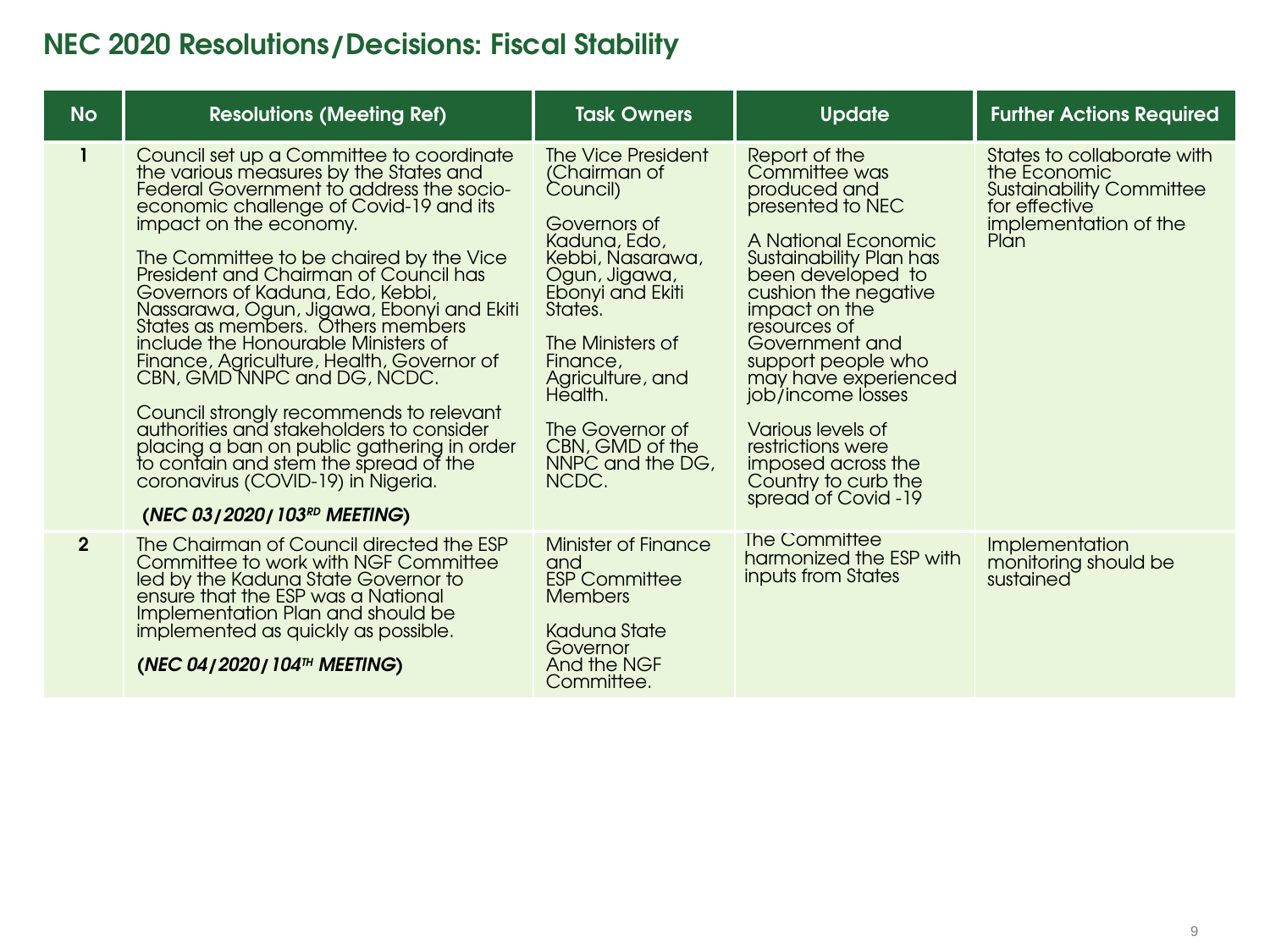

NEC 2020 Resolutions/Decisions: Fiscal Stability
| No | Resolutions (Meeting Ref) | Task Owners | Update | Further Actions Required |
| --- | --- | --- | --- | --- |
| 1 | Council set up a Committee to coordinate the various measures by the States and Federal Government to address the socio-economic challenge of Covid-19 and its impact on the economy. The Committee to be chaired by the Vice President and Chairman of Council has Governors of Kaduna, Edo, Kebbi, Nassarawa, Ogun, Jigawa, Ebonyi and Ekiti States as members. Others members include the Honourable Ministers of Finance, Agriculture, Health, Governor of CBN, GMD NNPC and DG, NCDC. Council strongly recommends to relevant authorities and stakeholders to consider placing a ban on public gathering in order to contain and stem the spread of the coronavirus (COVID-19) in Nigeria. (NEC 03/2020/103RD MEETING) | The Vice President (Chairman of Council) Governors of Kaduna, Edo, Kebbi, Nasarawa, Ogun, Jigawa, Ebonyi and Ekiti States. The Ministers of Finance, Agriculture, and Health. The Governor of CBN, GMD of the NNPC and the DG, NCDC. | Report of the Committee was produced and presented to NEC   A National Economic Sustainability Plan has been developed to cushion the negative impact on the resources of Government and support people who may have experienced job/income losses   Various levels of restrictions were imposed across the Country to curb the spread of Covid -19 | States to collaborate with the Economic Sustainability Committee for effective implementation of the Plan |
| 2 | The Chairman of Council directed the ESP Committee to work with NGF Committee led by the Kaduna State Governor to ensure that the ESP was a National Implementation Plan and should be implemented as quickly as possible. (NEC 04/2020/104TH MEETING) | Minister of Finance and ESP Committee Members Kaduna State Governor And the NGF Committee. | The Committee harmonized the ESP with inputs from States | Implementation monitoring should be sustained |